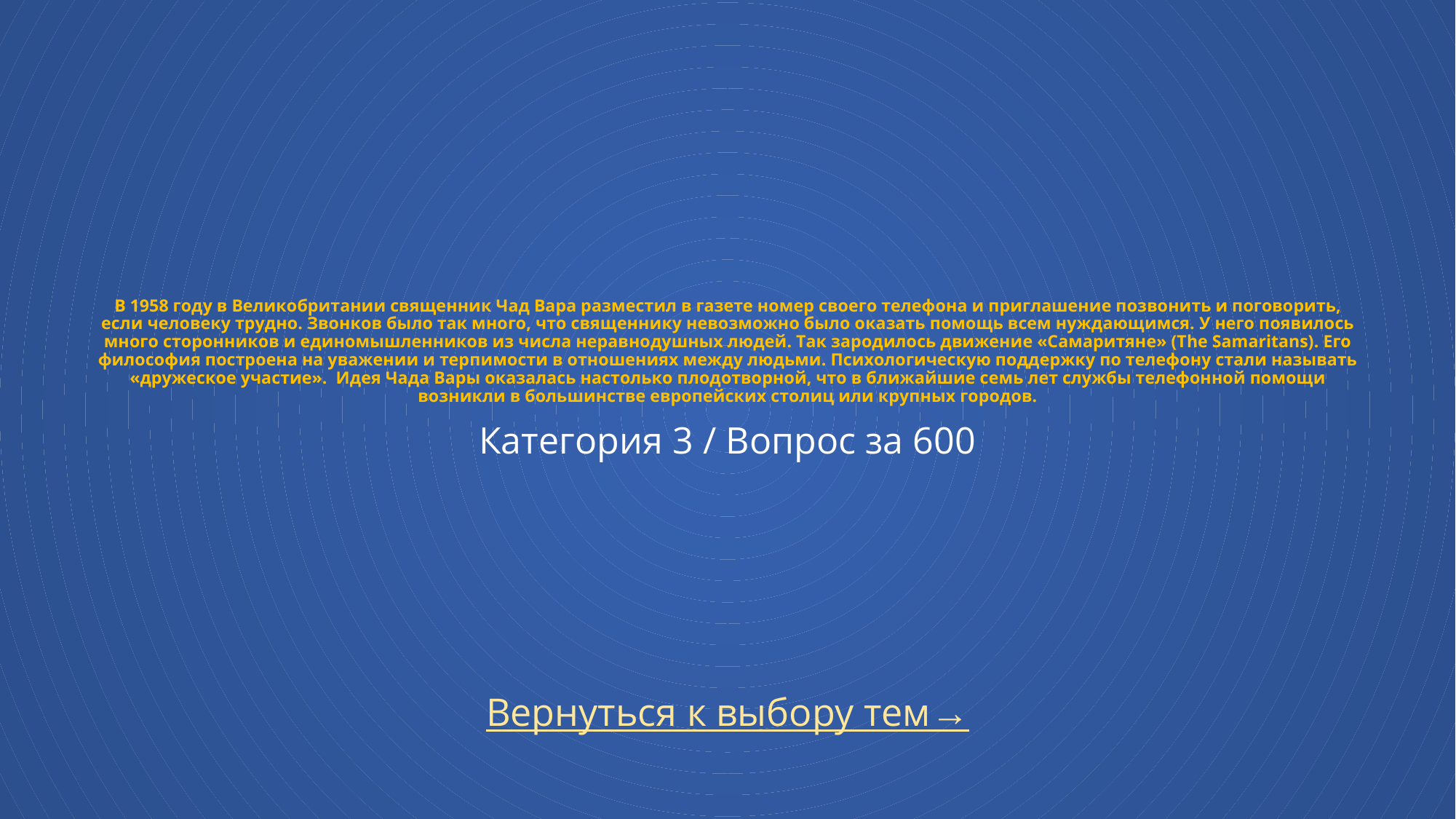

# В 1958 году в Великобритании священник Чад Вара разместил в газете номер своего телефона и приглашение позвонить и поговорить, если человеку трудно. Звонков было так много, что священнику невозможно было оказать помощь всем нуждающимся. У него появилось много сторонников и единомышленников из числа неравнодушных людей. Так зародилось движение «Самаритяне» (The Samaritans). Его философия построена на уважении и терпимости в отношениях между людьми. Психологическую поддержку по телефону стали называть «дружеское участие».  Идея Чада Вары оказалась настолько плодотворной, что в ближайшие семь лет службы телефонной помощи возникли в большинстве европейских столиц или крупных городов. Категория 3 / Вопрос за 600
Вернуться к выбору тем→